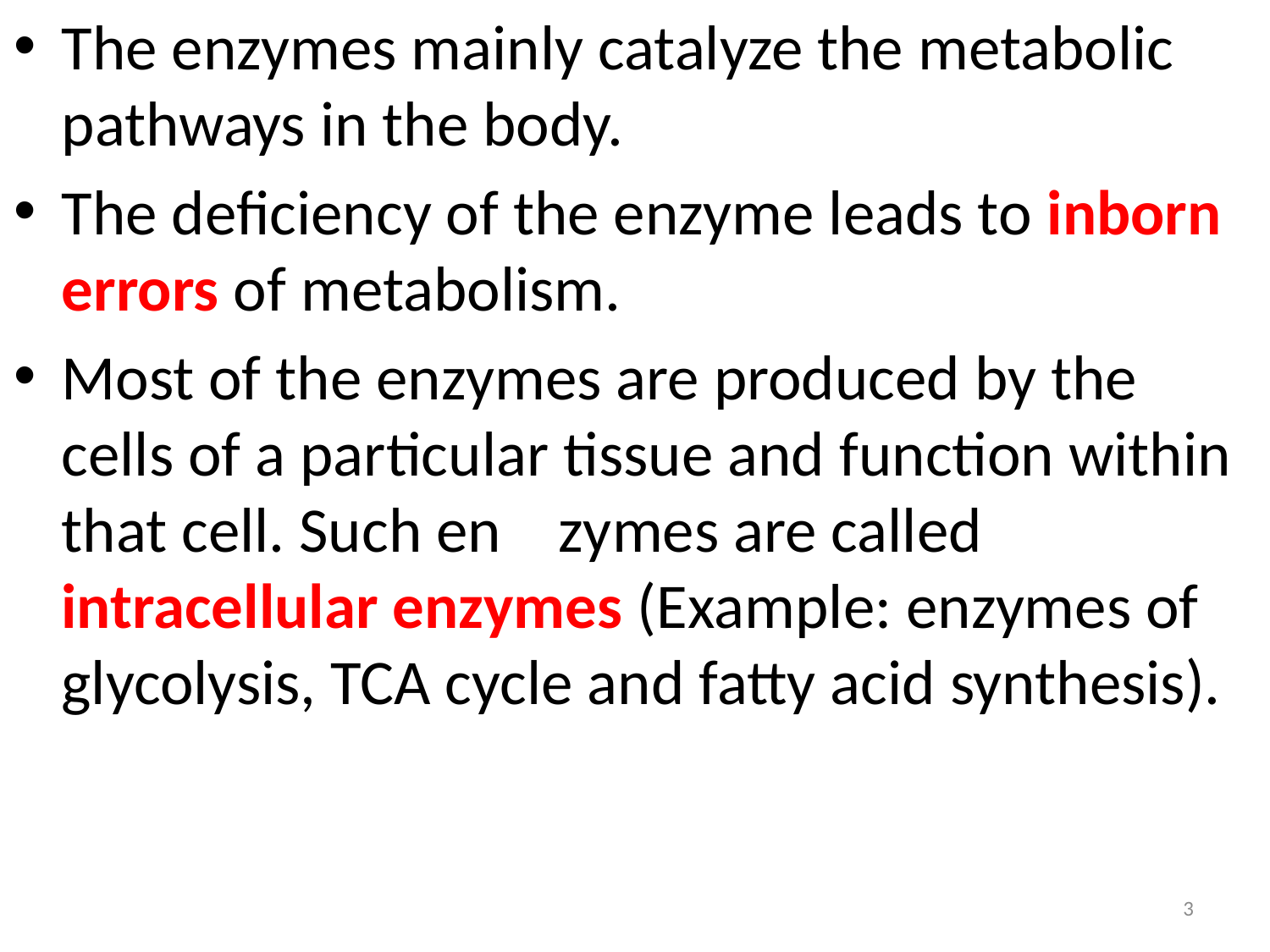

The enzymes mainly catalyze the metabolic pathways in the body.
The deficiency of the enzyme leads to inborn errors of metabolism.
Most of the enzymes are produced by the cells of a particular tissue and function within that cell. Such en    zymes are called intracellular enzymes (Example: enzymes of glycolysis, TCA cycle and fatty acid synthesis).

3